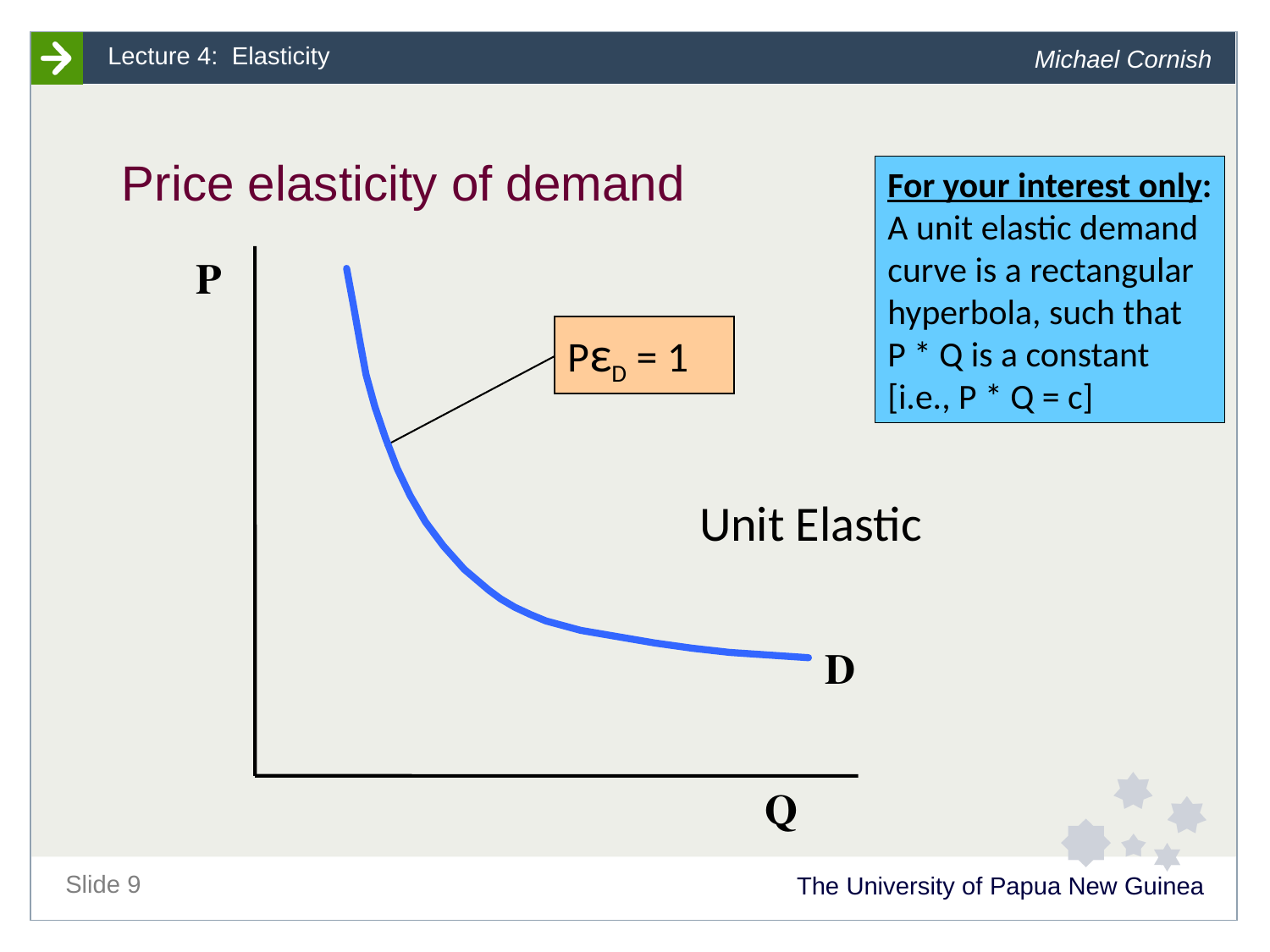

For your interest only:
A unit elastic demand curve is a rectangular hyperbola, such that
P * Q is a constant
[i.e., P * Q = c]
# Price elasticity of demand

P

PεD = 1

Unit Elastic
D

Q